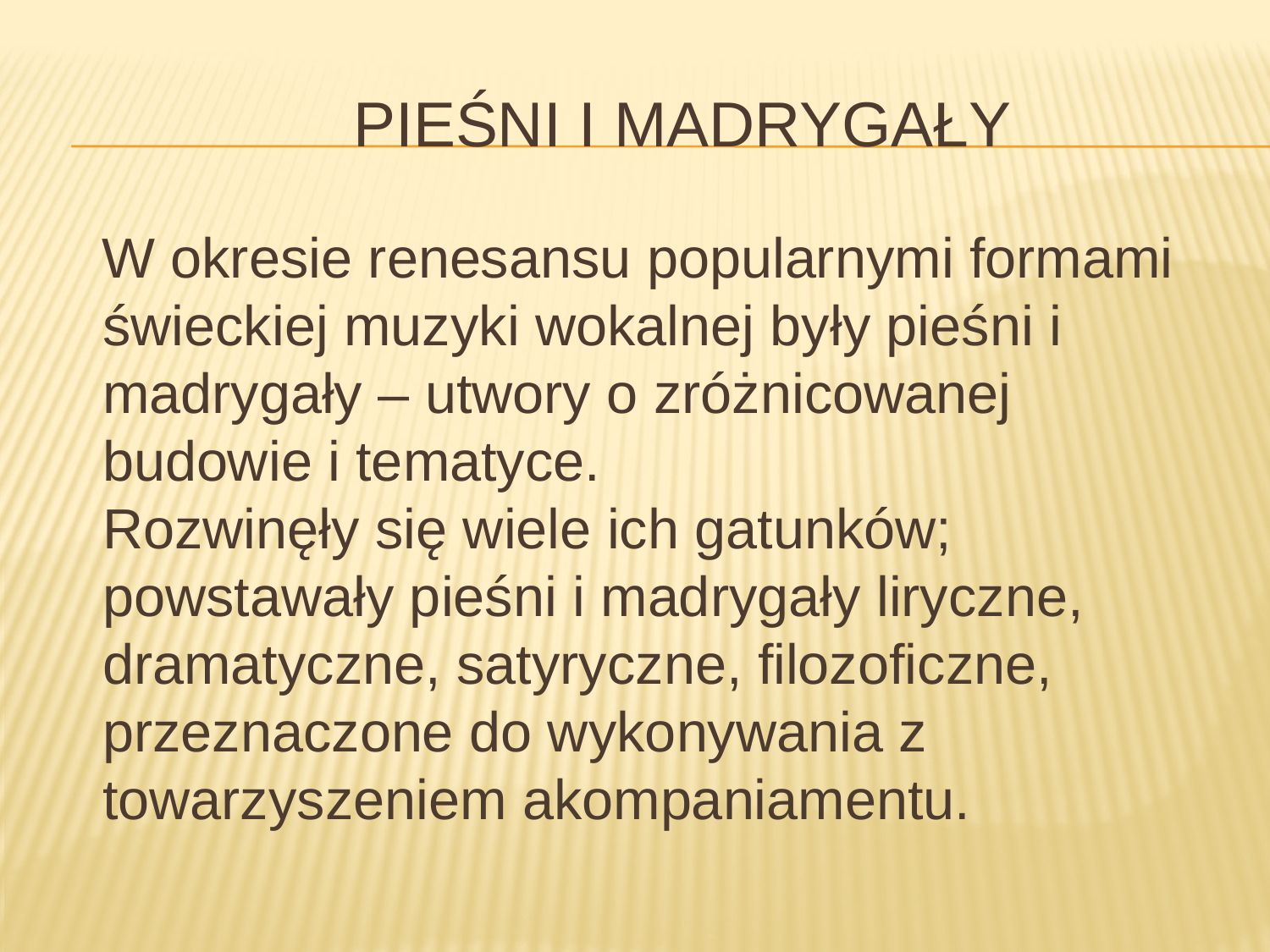

# Pieśni i Madrygały
   W okresie renesansu popularnymi formami świeckiej muzyki wokalnej były pieśni i madrygały – utwory o zróżnicowanej budowie i tematyce.
Rozwinęły się wiele ich gatunków; powstawały pieśni i madrygały liryczne, dramatyczne, satyryczne, filozoficzne, przeznaczone do wykonywania z towarzyszeniem akompaniamentu.